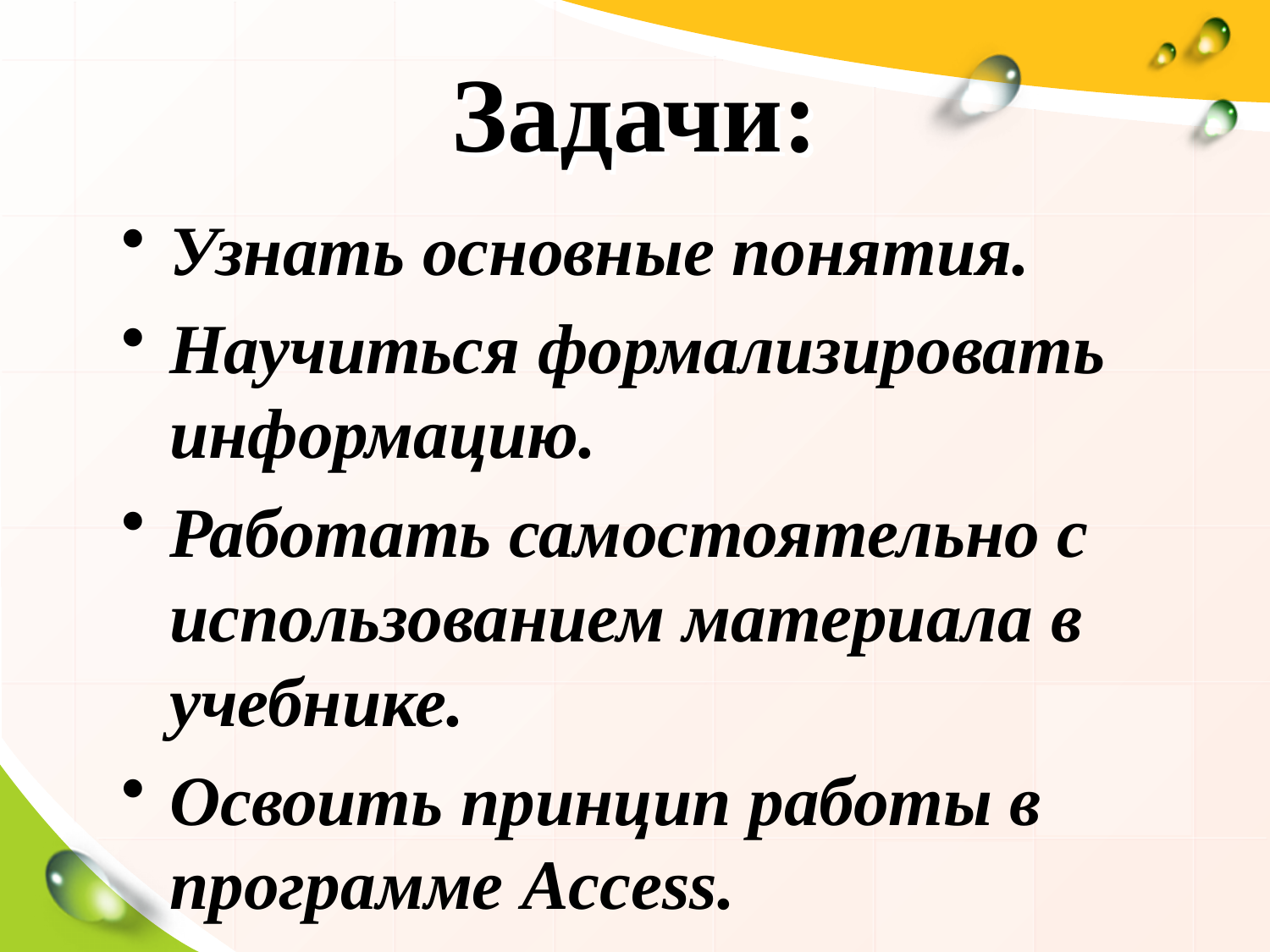

# Задачи:
Узнать основные понятия.
Научиться формализировать информацию.
Работать самостоятельно с использованием материала в учебнике.
Освоить принцип работы в программе Access.